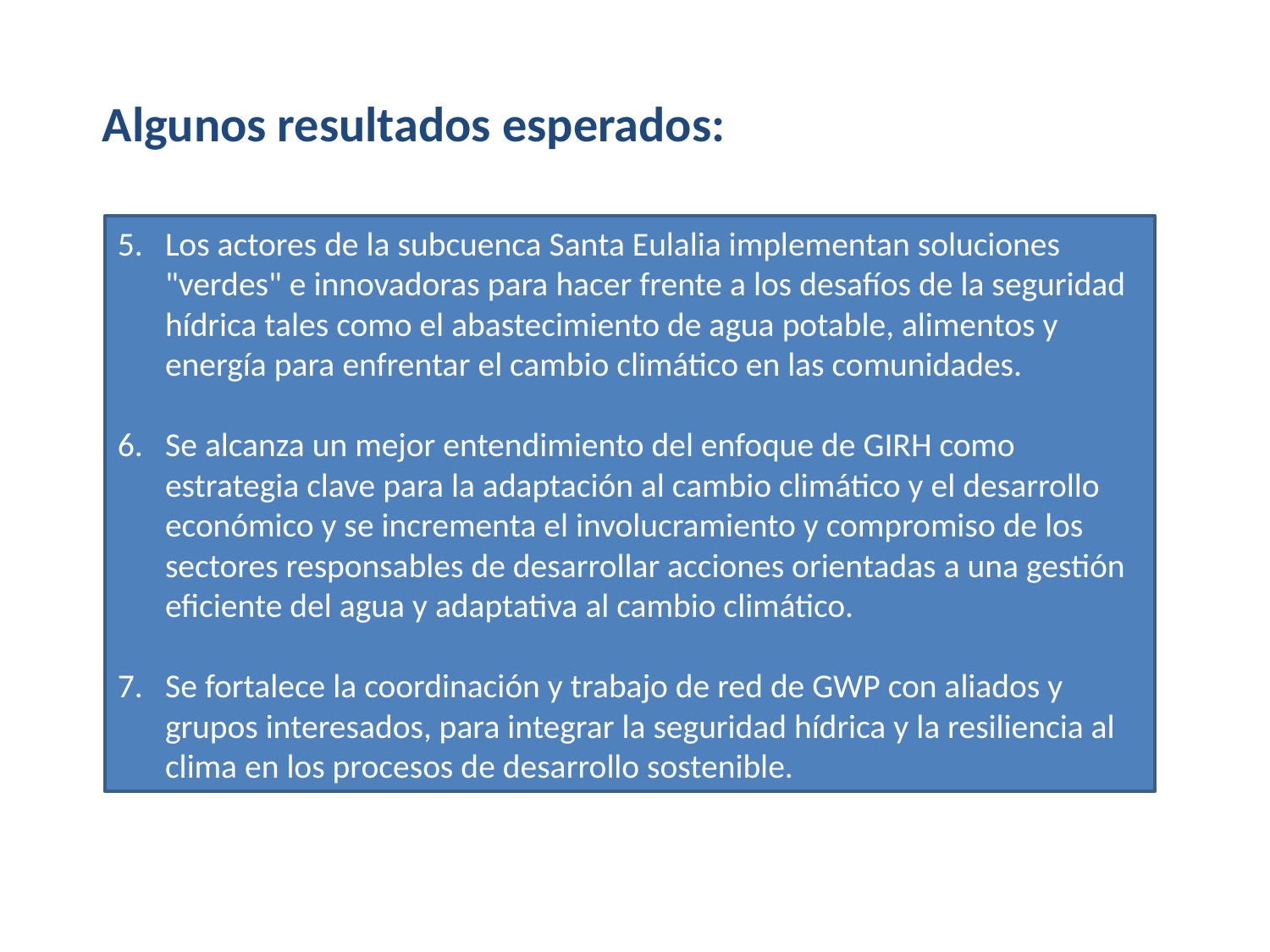

Algunos resultados esperados:
Los actores de la subcuenca Santa Eulalia implementan soluciones "verdes" e innovadoras para hacer frente a los desafíos de la seguridad hídrica tales como el abastecimiento de agua potable, alimentos y energía para enfrentar el cambio climático en las comunidades.

Se alcanza un mejor entendimiento del enfoque de GIRH como estrategia clave para la adaptación al cambio climático y el desarrollo económico y se incrementa el involucramiento y compromiso de los sectores responsables de desarrollar acciones orientadas a una gestión eficiente del agua y adaptativa al cambio climático.

Se fortalece la coordinación y trabajo de red de GWP con aliados y grupos interesados, para integrar la seguridad hídrica y la resiliencia al clima en los procesos de desarrollo sostenible.